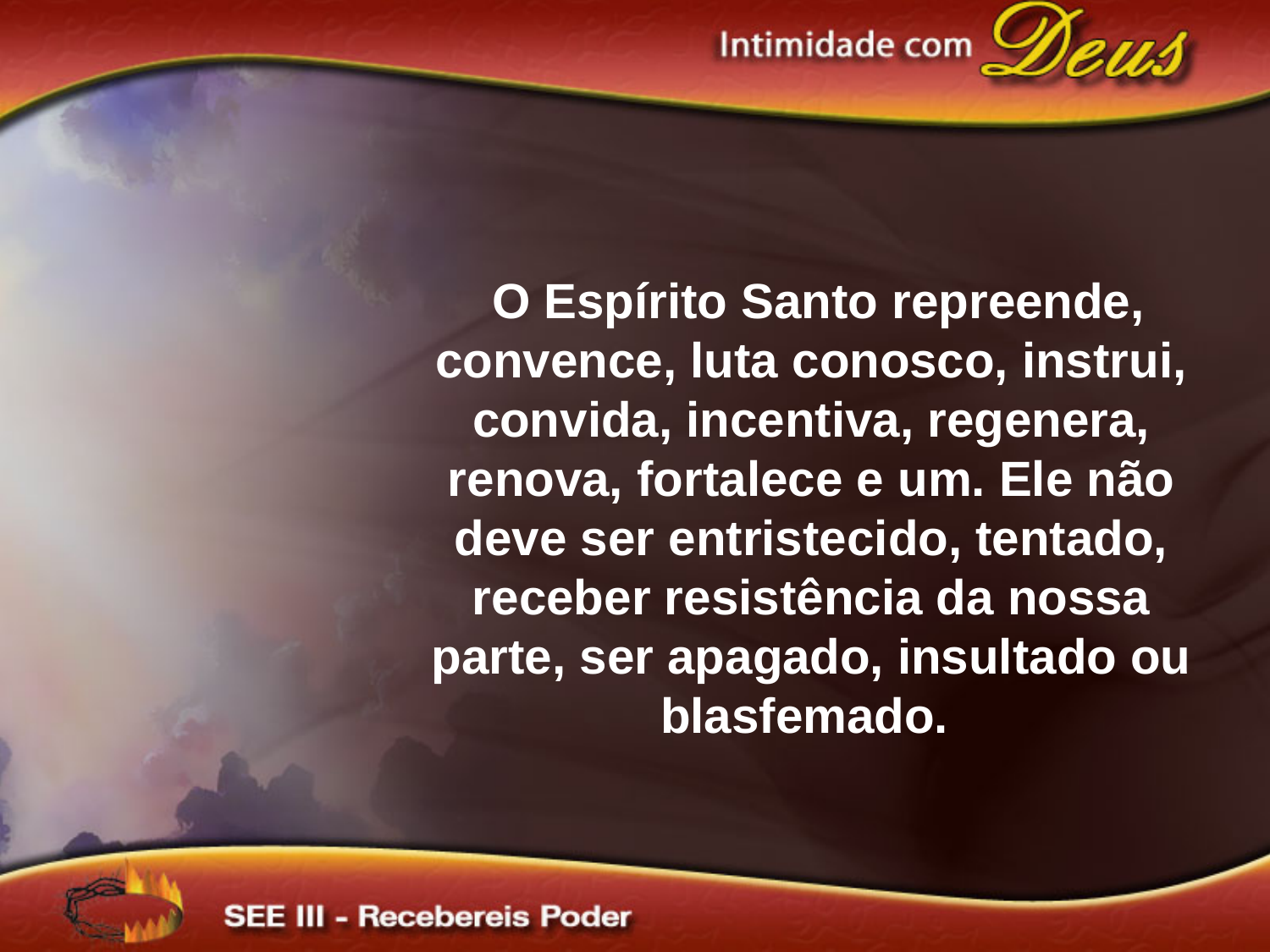

# O Espírito Santo repreende, convence, luta conosco, instrui, convida, incentiva, regenera, renova, fortalece e um. Ele não deve ser entristecido, tentado, receber resistência da nossa parte, ser apagado, insultado ou blasfemado.